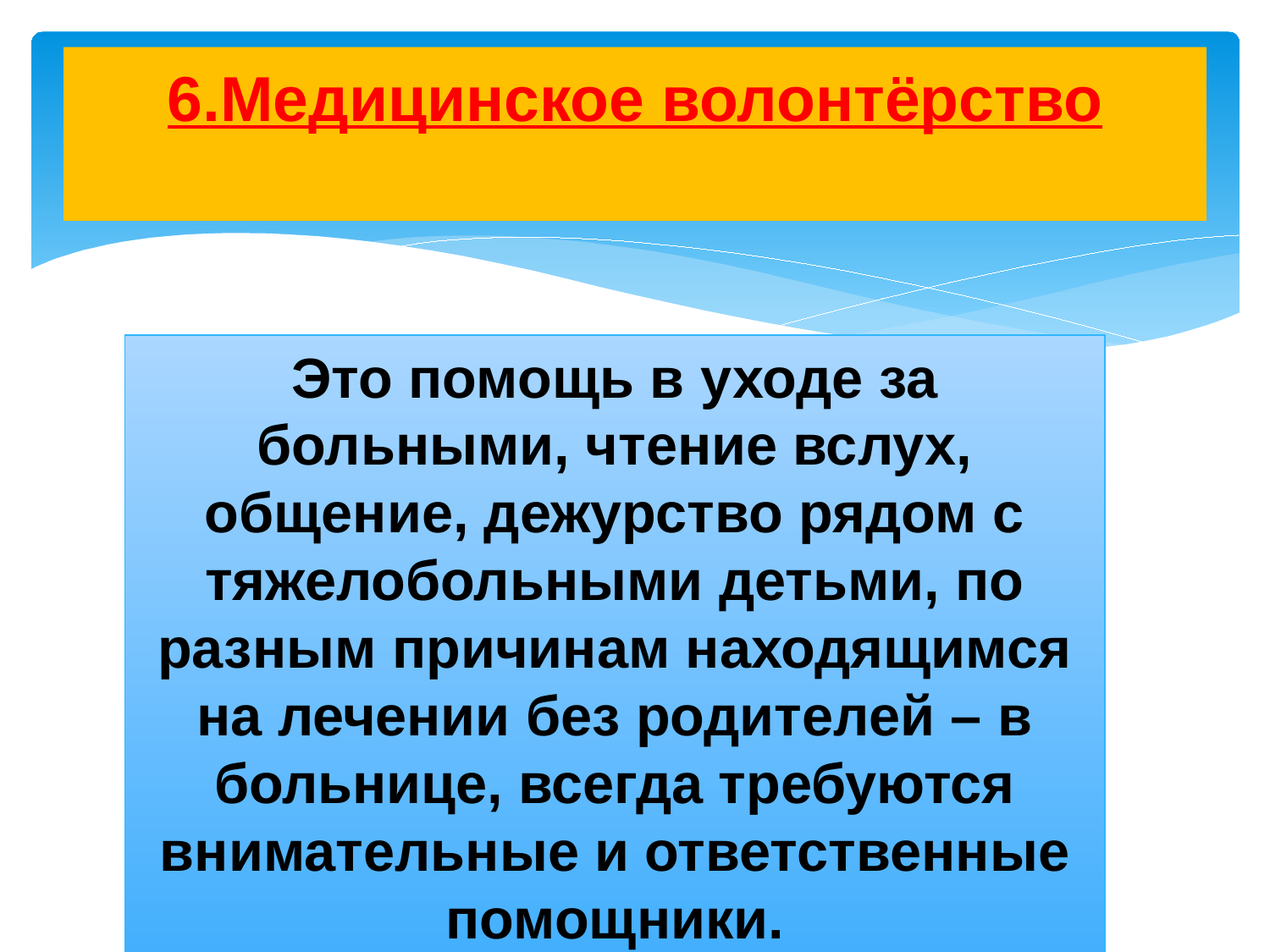

# 6.Медицинское волонтёрство
Это помощь в уходе за больными, чтение вслух, общение, дежурство рядом с тяжелобольными детьми, по разным причинам находящимся на лечении без родителей – в больнице, всегда требуются внимательные и ответственные помощники.